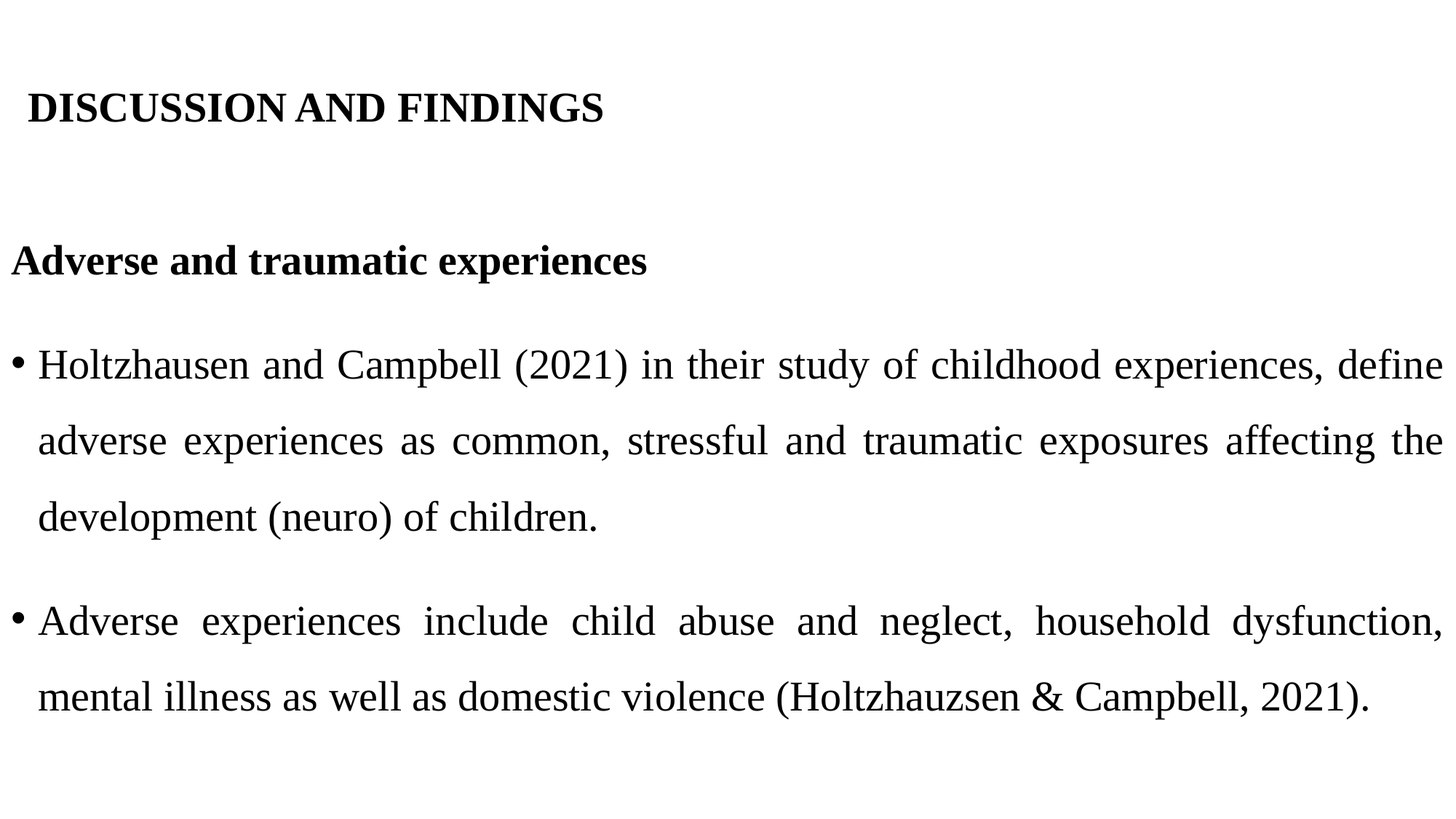

# DISCUSSION AND FINDINGS
Adverse and traumatic experiences
Holtzhausen and Campbell (2021) in their study of childhood experiences, define adverse experiences as common, stressful and traumatic exposures affecting the development (neuro) of children.
Adverse experiences include child abuse and neglect, household dysfunction, mental illness as well as domestic violence (Holtzhauzsen & Campbell, 2021).